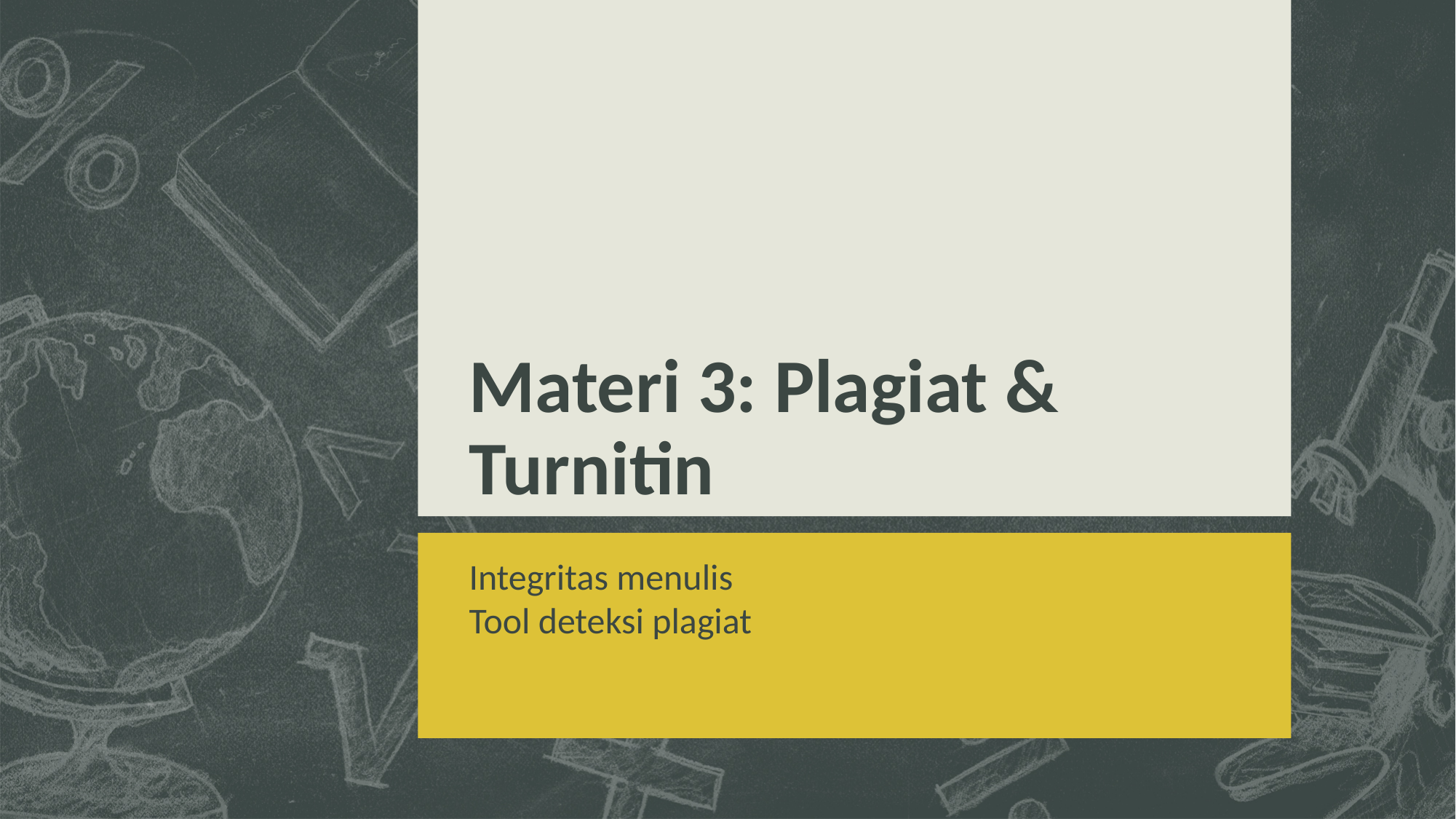

# Materi 3: Plagiat & Turnitin
Integritas menulis
Tool deteksi plagiat